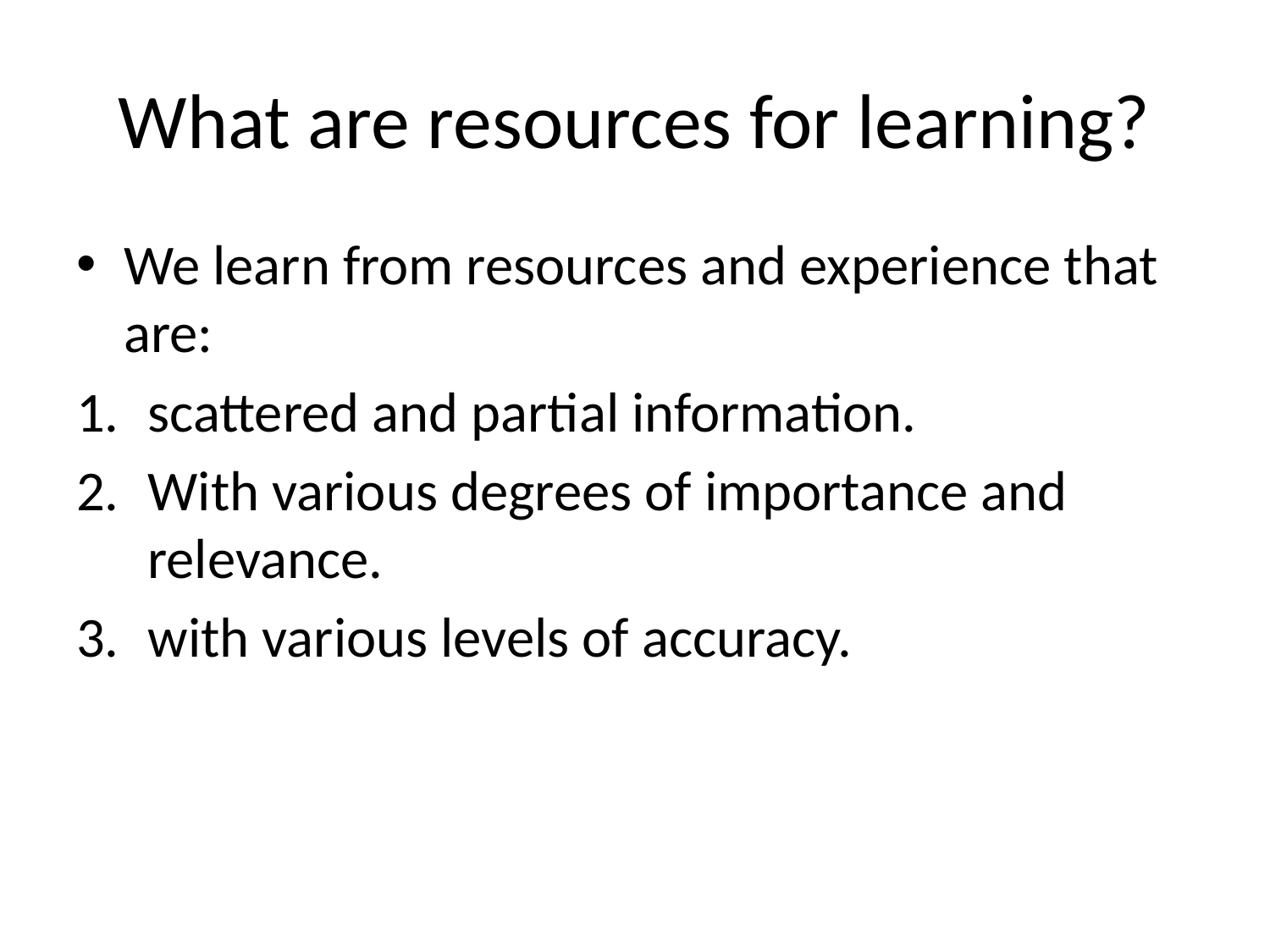

# What are resources for learning?
We learn from resources and experience that are:
scattered and partial information.
With various degrees of importance and relevance.
with various levels of accuracy.